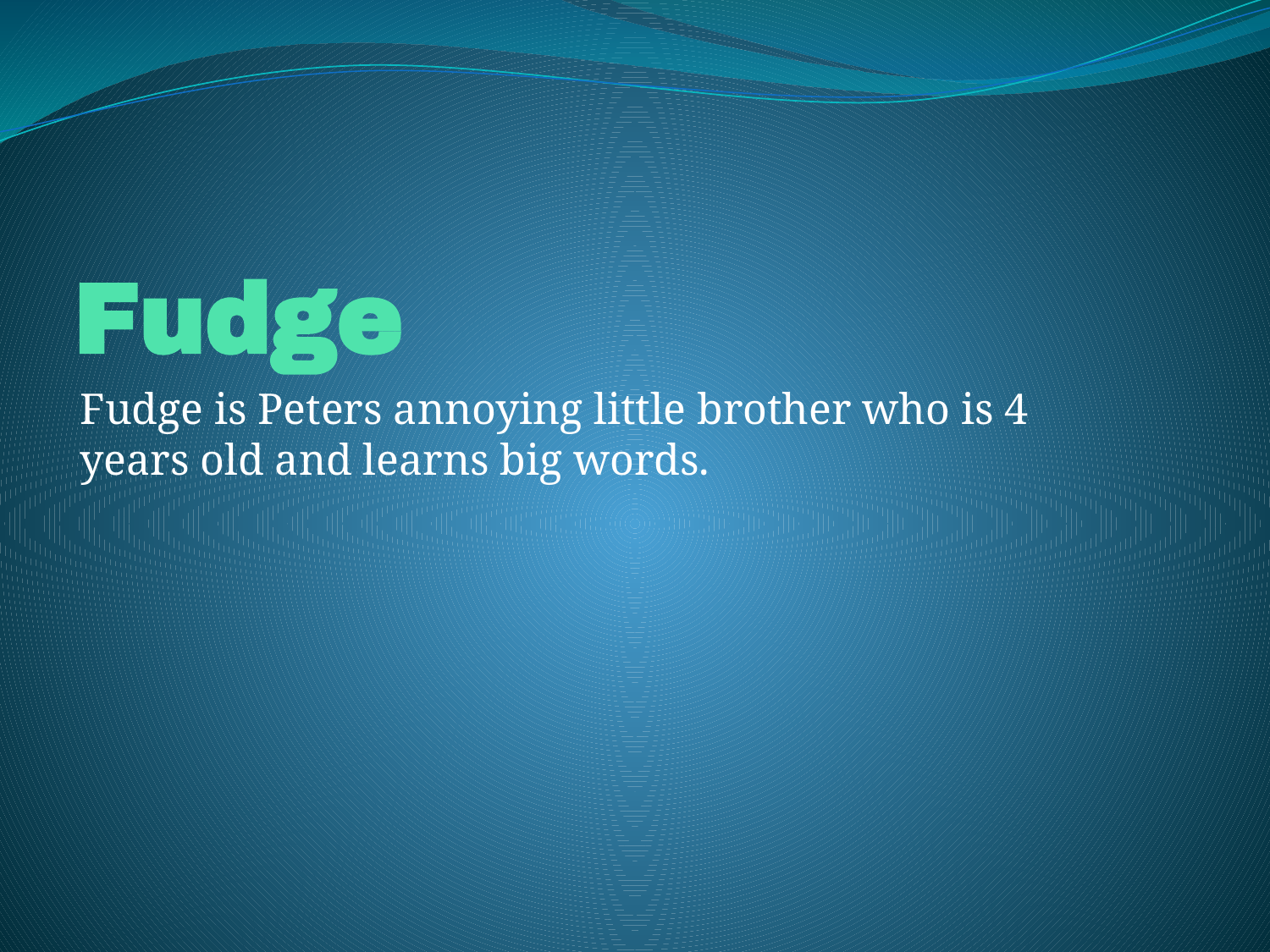

# Fudge
Fudge is Peters annoying little brother who is 4 years old and learns big words.